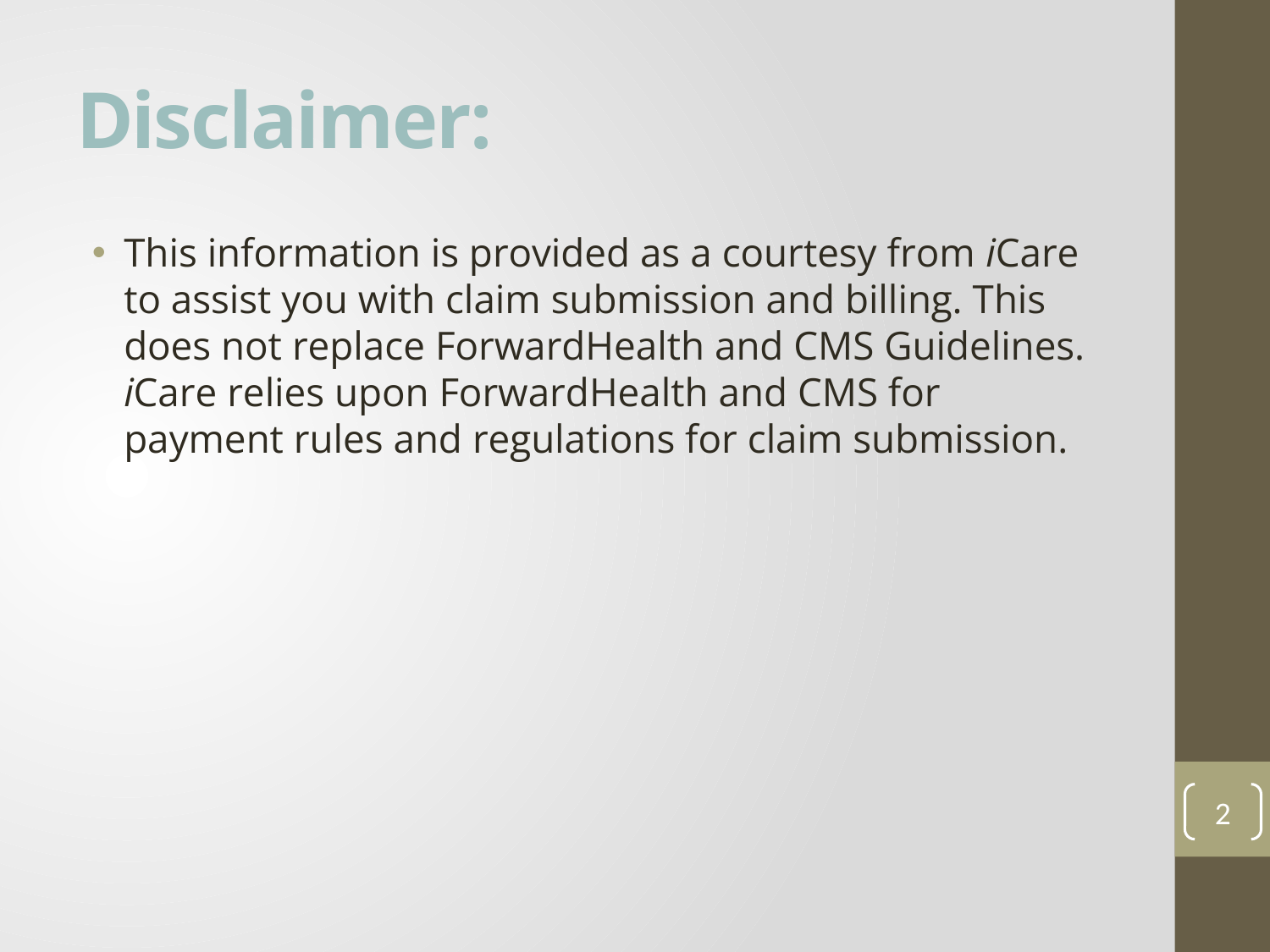

# Disclaimer:
This information is provided as a courtesy from iCare to assist you with claim submission and billing. This does not replace ForwardHealth and CMS Guidelines. iCare relies upon ForwardHealth and CMS for payment rules and regulations for claim submission.
2